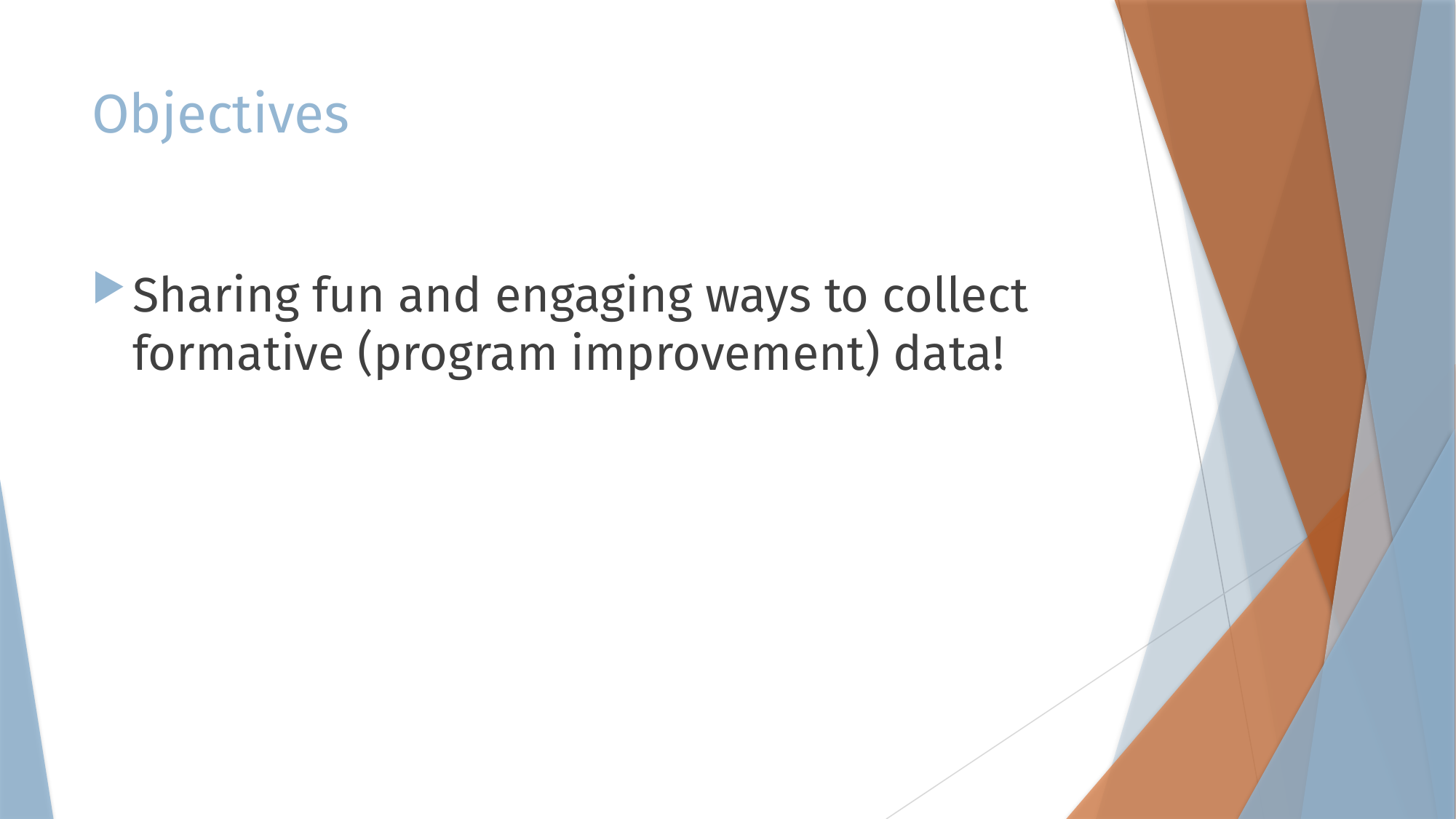

# Objectives
Sharing fun and engaging ways to collect formative (program improvement) data!